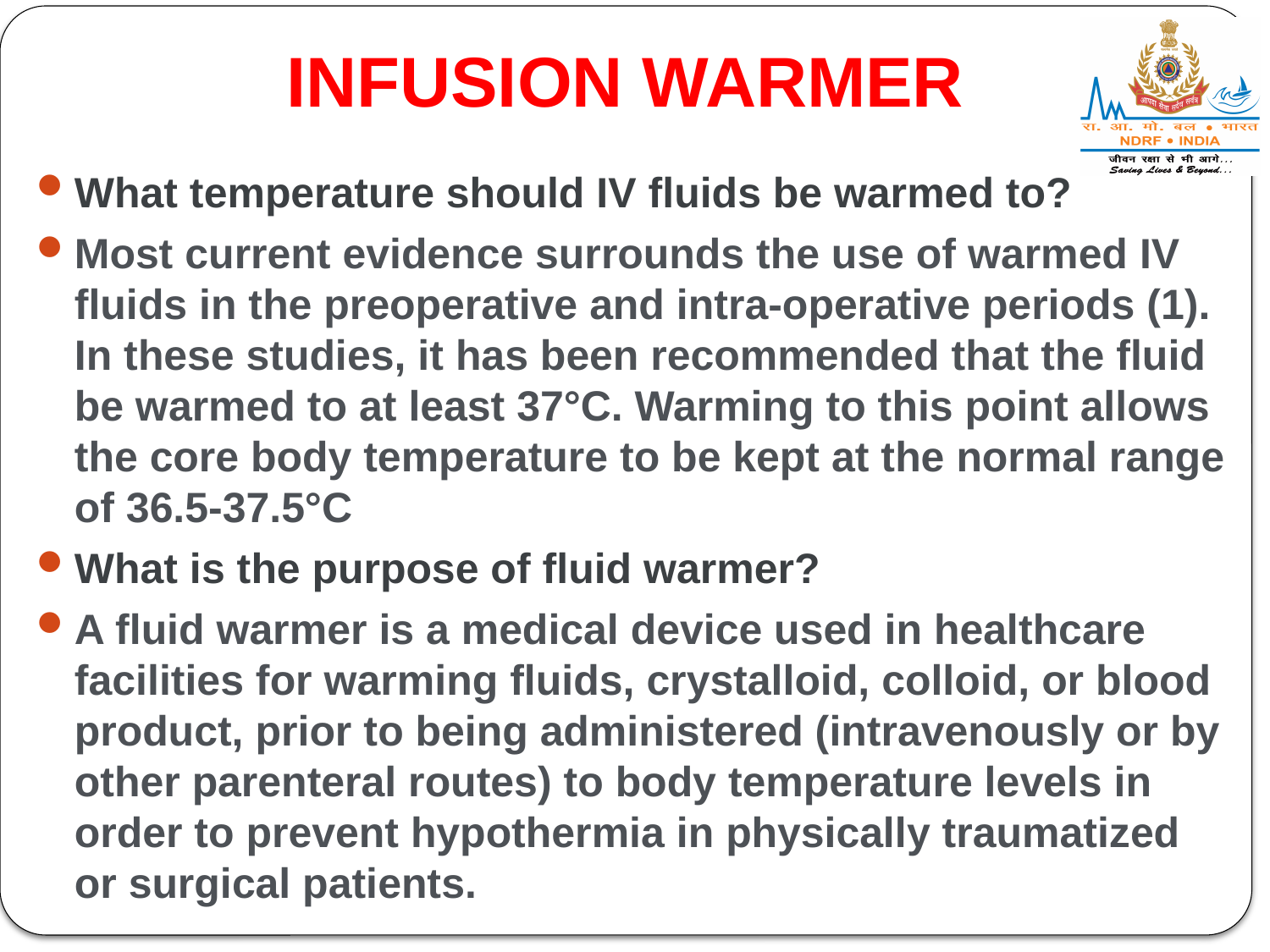

Infusion warmer
What temperature should IV fluids be warmed to?
Most current evidence surrounds the use of warmed IV fluids in the preoperative and intra-operative periods (1). In these studies, it has been recommended that the fluid be warmed to at least 37°C. Warming to this point allows the core body temperature to be kept at the normal range of 36.5-37.5°C
What is the purpose of fluid warmer?
A fluid warmer is a medical device used in healthcare facilities for warming fluids, crystalloid, colloid, or blood product, prior to being administered (intravenously or by other parenteral routes) to body temperature levels in order to prevent hypothermia in physically traumatized or surgical patients.